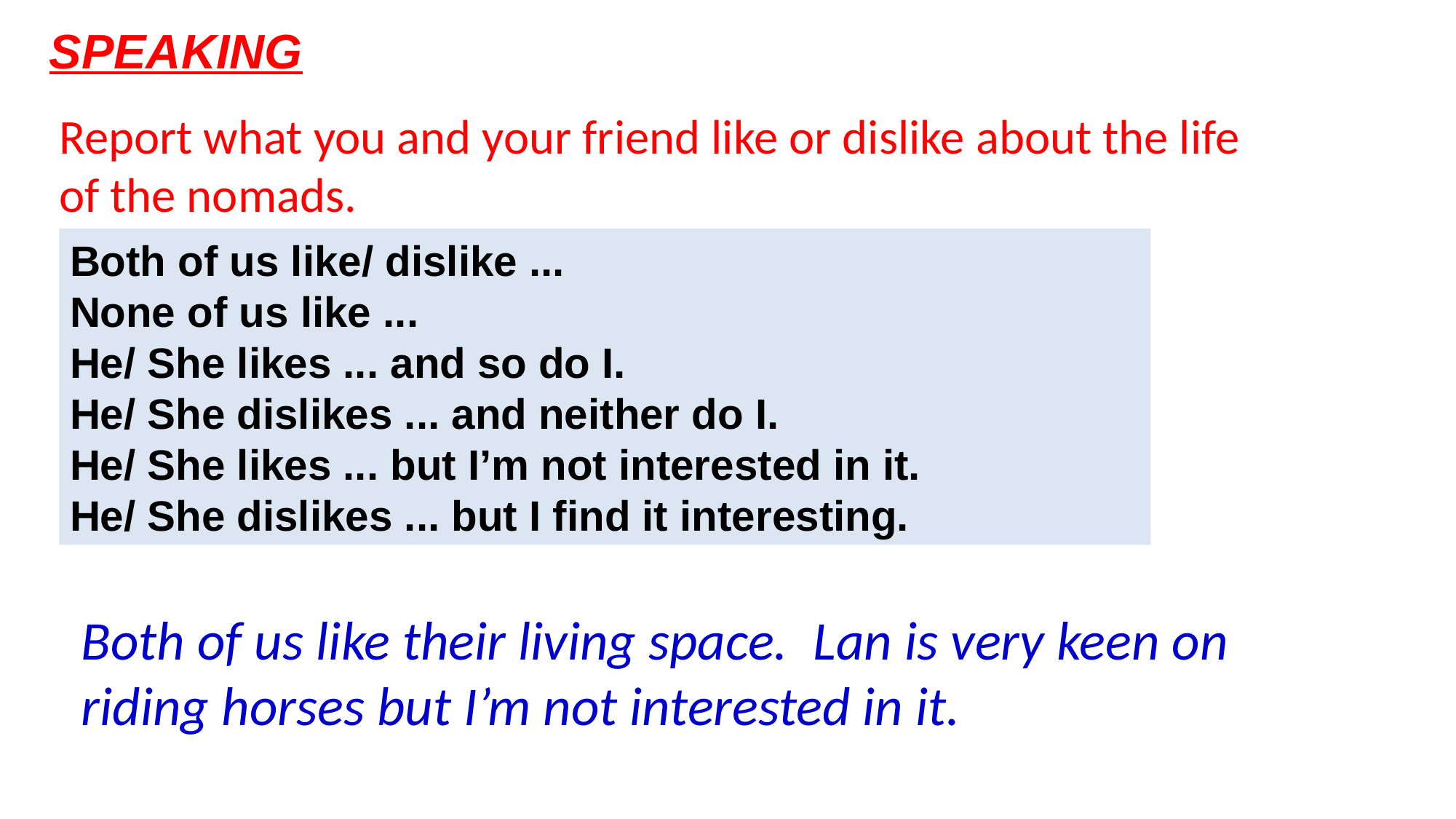

speaking
Report what you and your friend like or dislike about the life of the nomads.
Both of us like/ dislike ...
None of us like ...
He/ She likes ... and so do I.
He/ She dislikes ... and neither do I.
He/ She likes ... but I’m not interested in it.
He/ She dislikes ... but I find it interesting.
Both of us like their living space.  Lan is very keen on riding horses but I’m not interested in it.